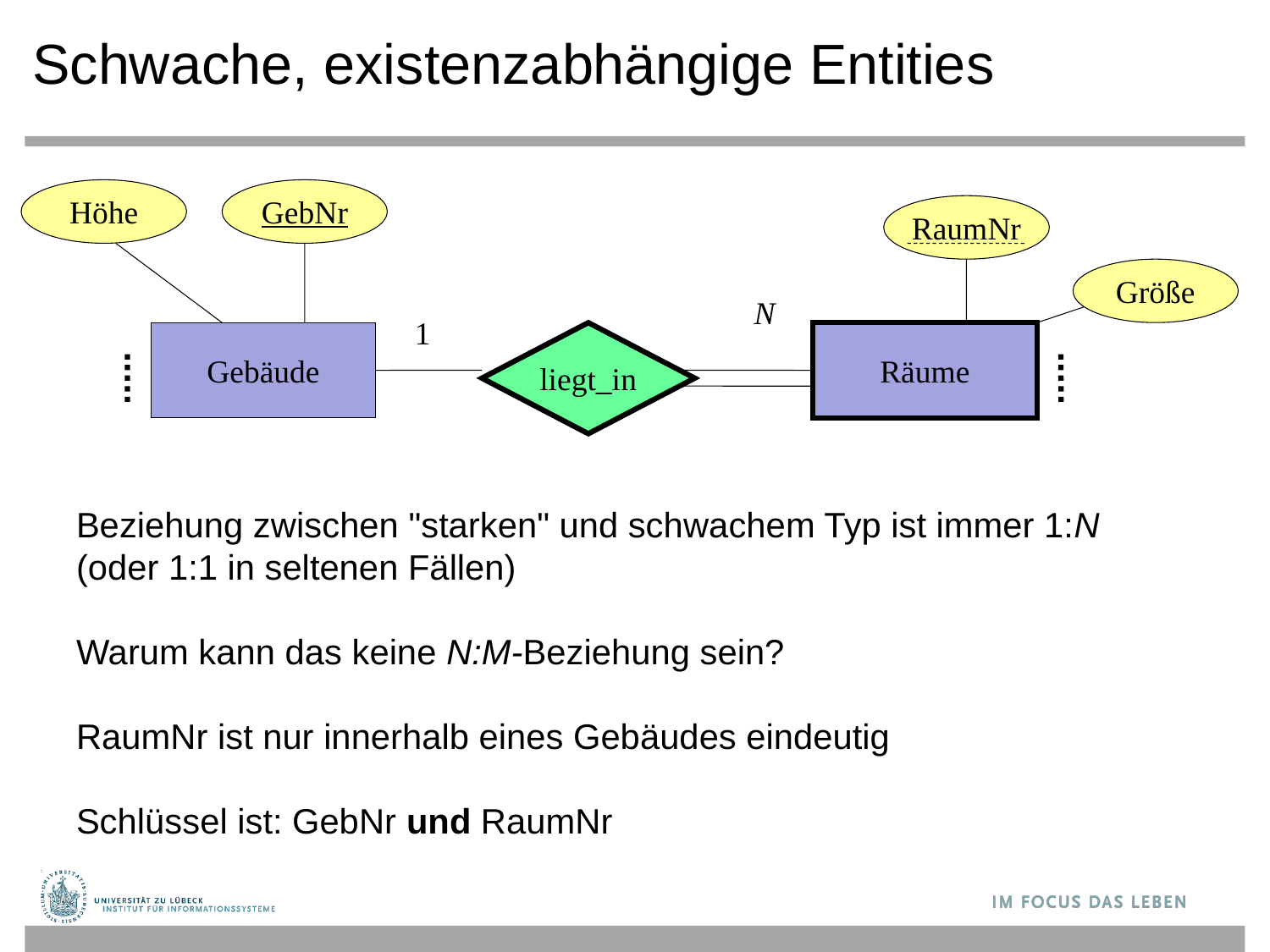

# Schwache, existenzabhängige Entities
Höhe
GebNr
RaumNr

Größe
N
1

Gebäude
liegt_in
Räume

Beziehung zwischen "starken" und schwachem Typ ist immer 1:N (oder 1:1 in seltenen Fällen)

Warum kann das keine N:M-Beziehung sein?

RaumNr ist nur innerhalb eines Gebäudes eindeutig

Schlüssel ist: GebNr und RaumNr